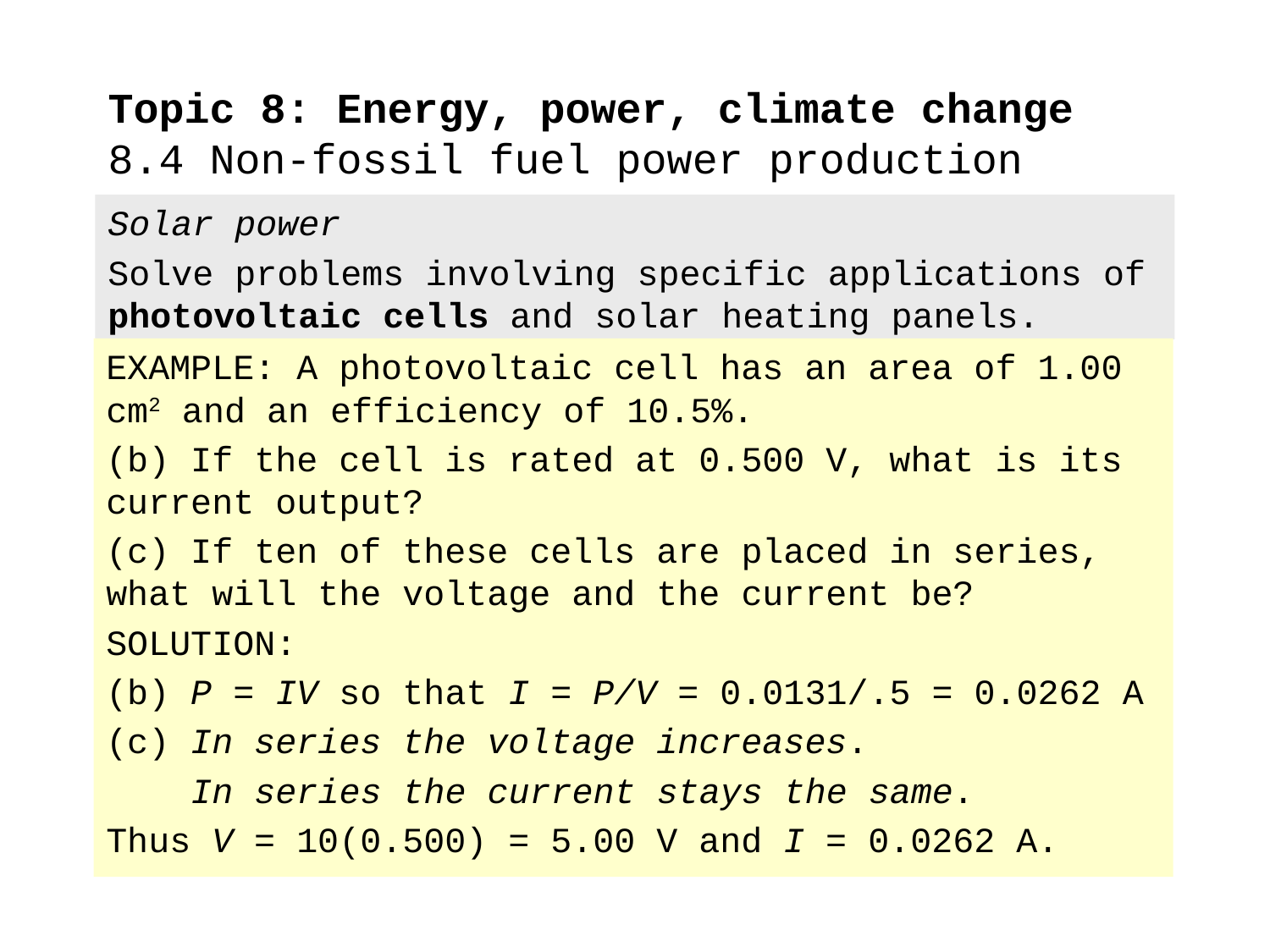

# Topic 8: Energy, power, climate change 8.4 Non-fossil fuel power production
Solar power
Solve problems involving specific applications of photovoltaic cells and solar heating panels.
EXAMPLE: A photovoltaic cell has an area of 1.00 cm2 and an efficiency of 10.5%.
(b) If the cell is rated at 0.500 V, what is its current output?
(c) If ten of these cells are placed in series, what will the voltage and the current be?
SOLUTION:
(b) P = IV so that I = P/V = 0.0131/.5 = 0.0262 A
(c) In series the voltage increases.
    In series the current stays the same.
Thus V = 10(0.500) = 5.00 V and I = 0.0262 A.